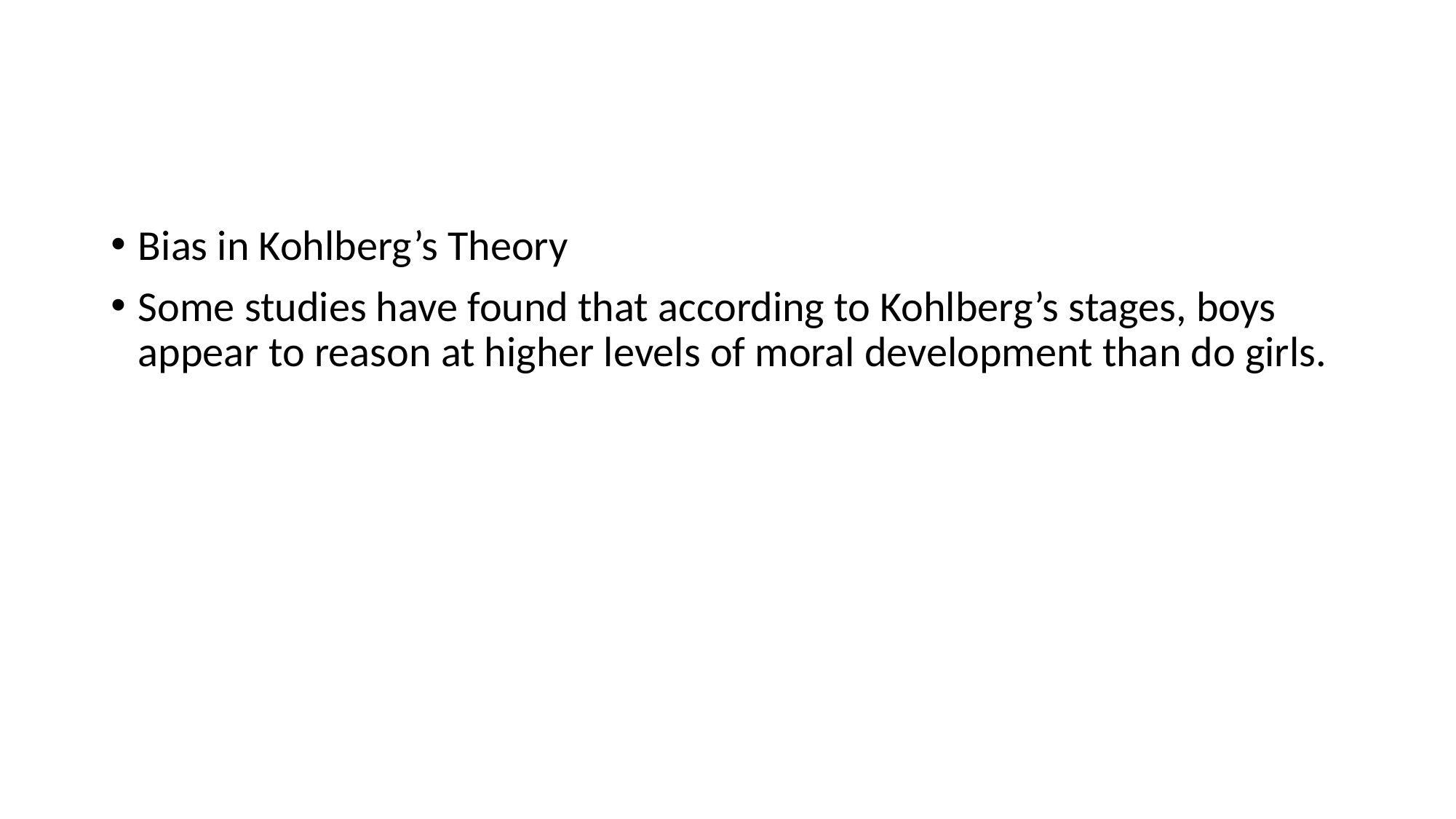

#
Bias in Kohlberg’s Theory
Some studies have found that according to Kohlberg’s stages, boys appear to reason at higher levels of moral development than do girls.